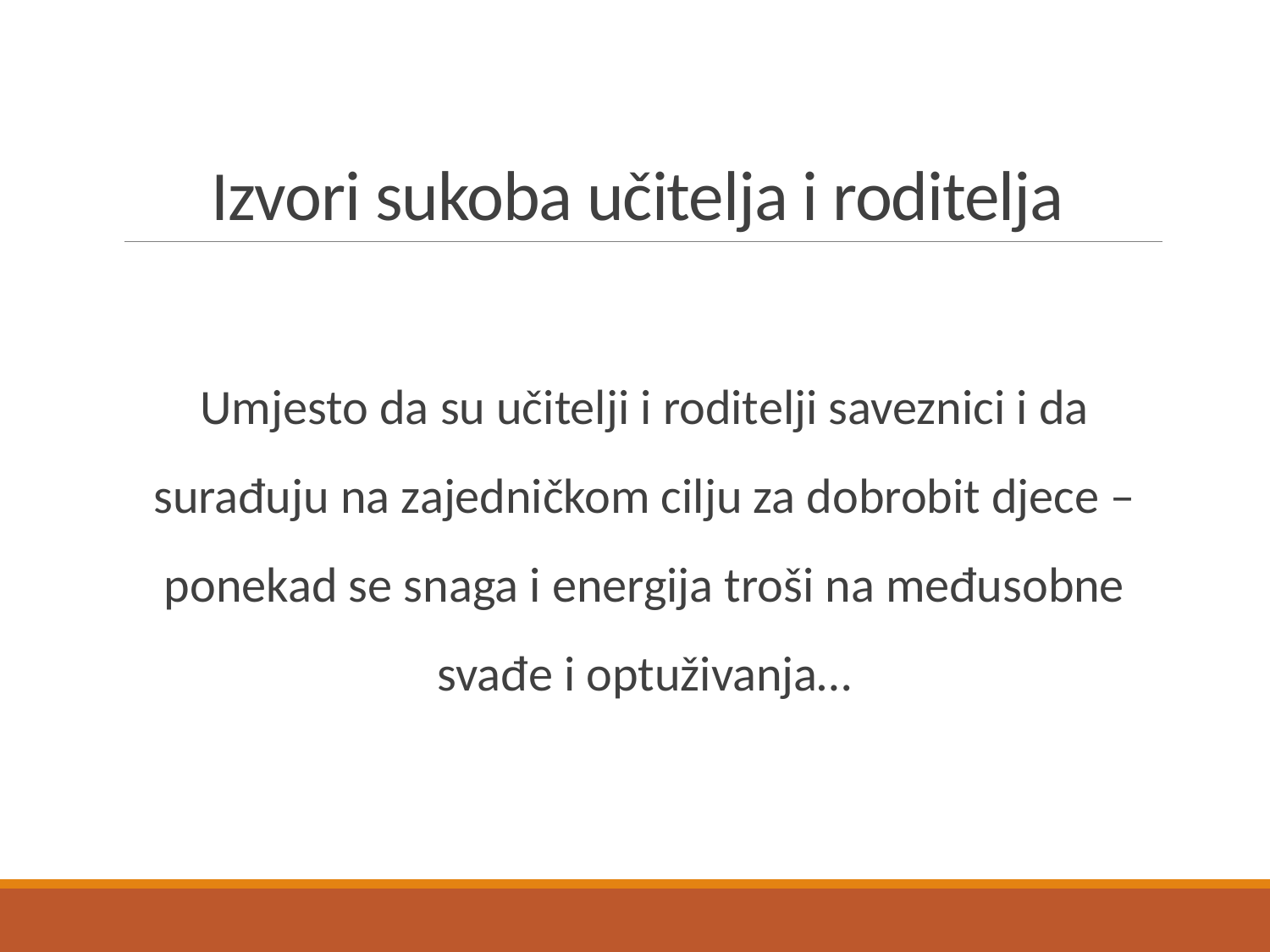

# Izvori sukoba učitelja i roditelja
Umjesto da su učitelji i roditelji saveznici i da surađuju na zajedničkom cilju za dobrobit djece – ponekad se snaga i energija troši na međusobne svađe i optuživanja…